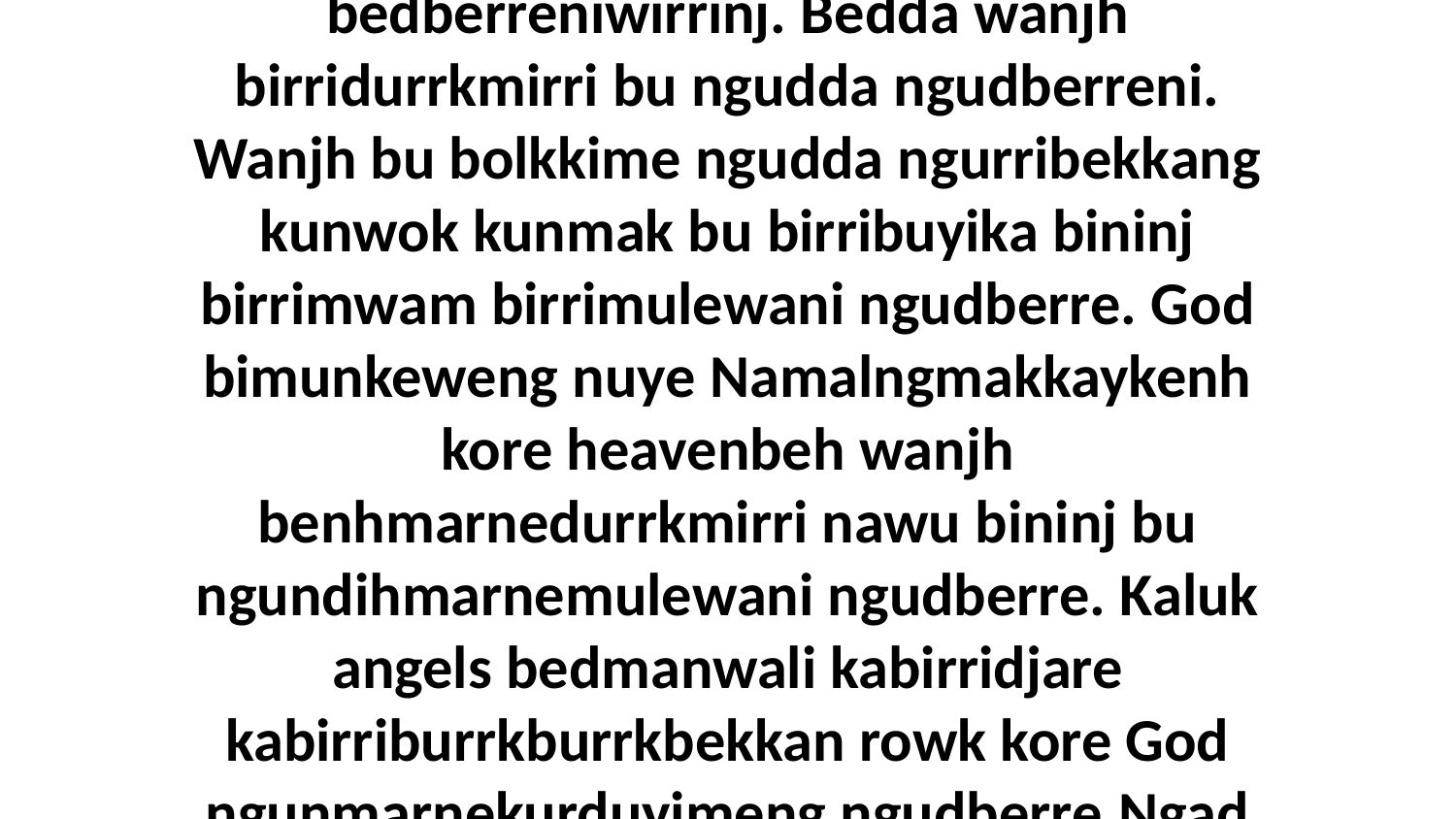

12 God benbukkabukkani birrimekbe nawu prophets bu minj bedmandeleng bedberreniwirrinj. Bedda wanjh birridurrkmirri bu ngudda ngudberreni. Wanjh bu bolkkime ngudda ngurribekkang kunwok kunmak bu birribuyika bininj birrimwam birrimulewani ngudberre. God bimunkeweng nuye Namalngmakkaykenh kore heavenbeh wanjh benhmarnedurrkmirri nawu bininj bu ngundihmarnemulewani ngudberre. Kaluk angels bedmanwali kabirridjare kabirriburrkburrkbekkan rowk kore God ngunmarnekurduyimeng ngudberre.Ngad Wanjh Karrimarnburren Kore God Kadjare Kadberre1 Peter 1:13-21